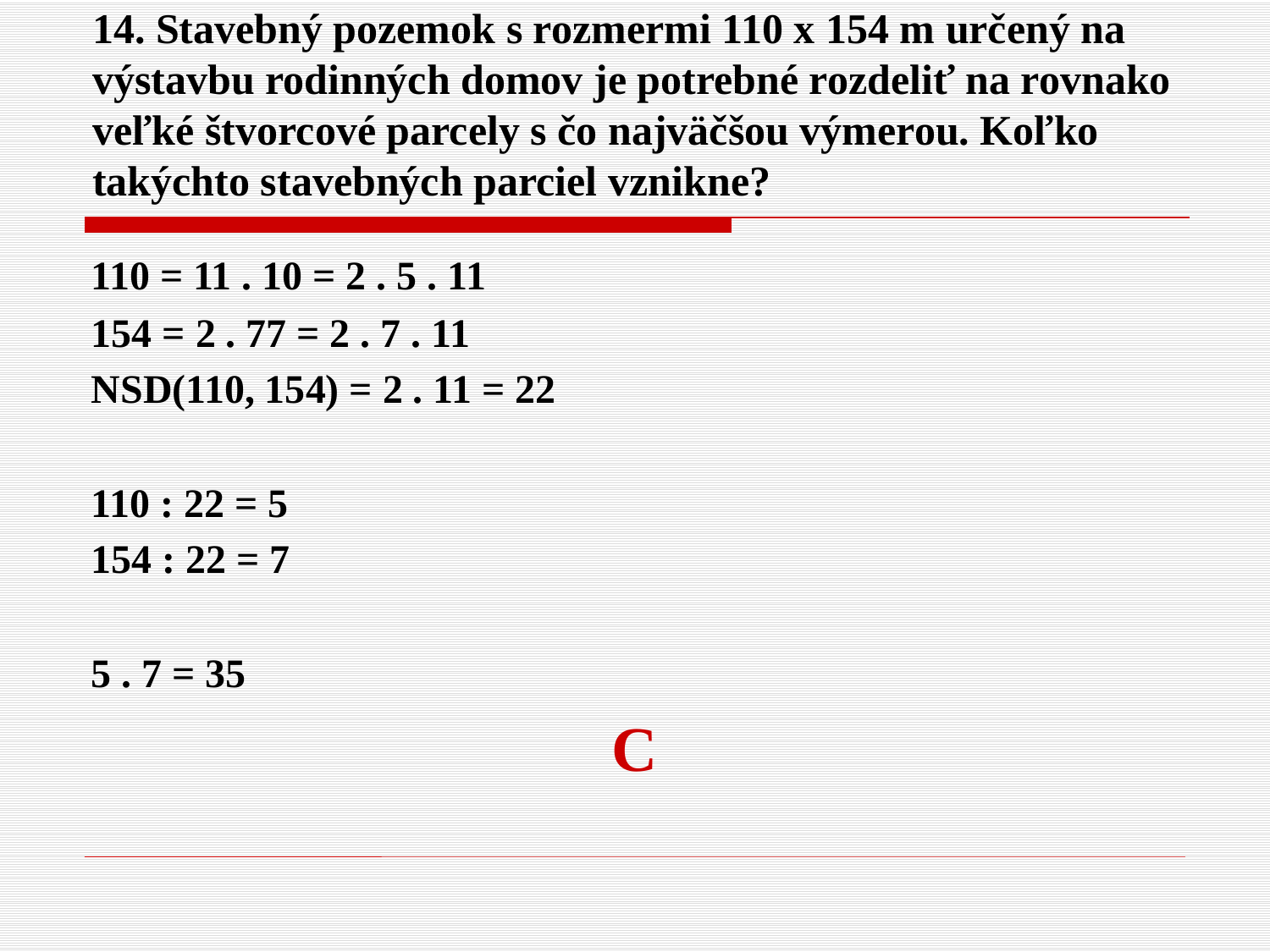

# 14. Stavebný pozemok s rozmermi 110 x 154 m určený na výstavbu rodinných domov je potrebné rozdeliť na rovnako veľké štvorcové parcely s čo najväčšou výmerou. Koľko takýchto stavebných parciel vznikne?
110 = 11 . 10 = 2 . 5 . 11
154 = 2 . 77 = 2 . 7 . 11
NSD(110, 154) = 2 . 11 = 22

110 : 22 = 5
154 : 22 = 7

5 . 7 = 35
C